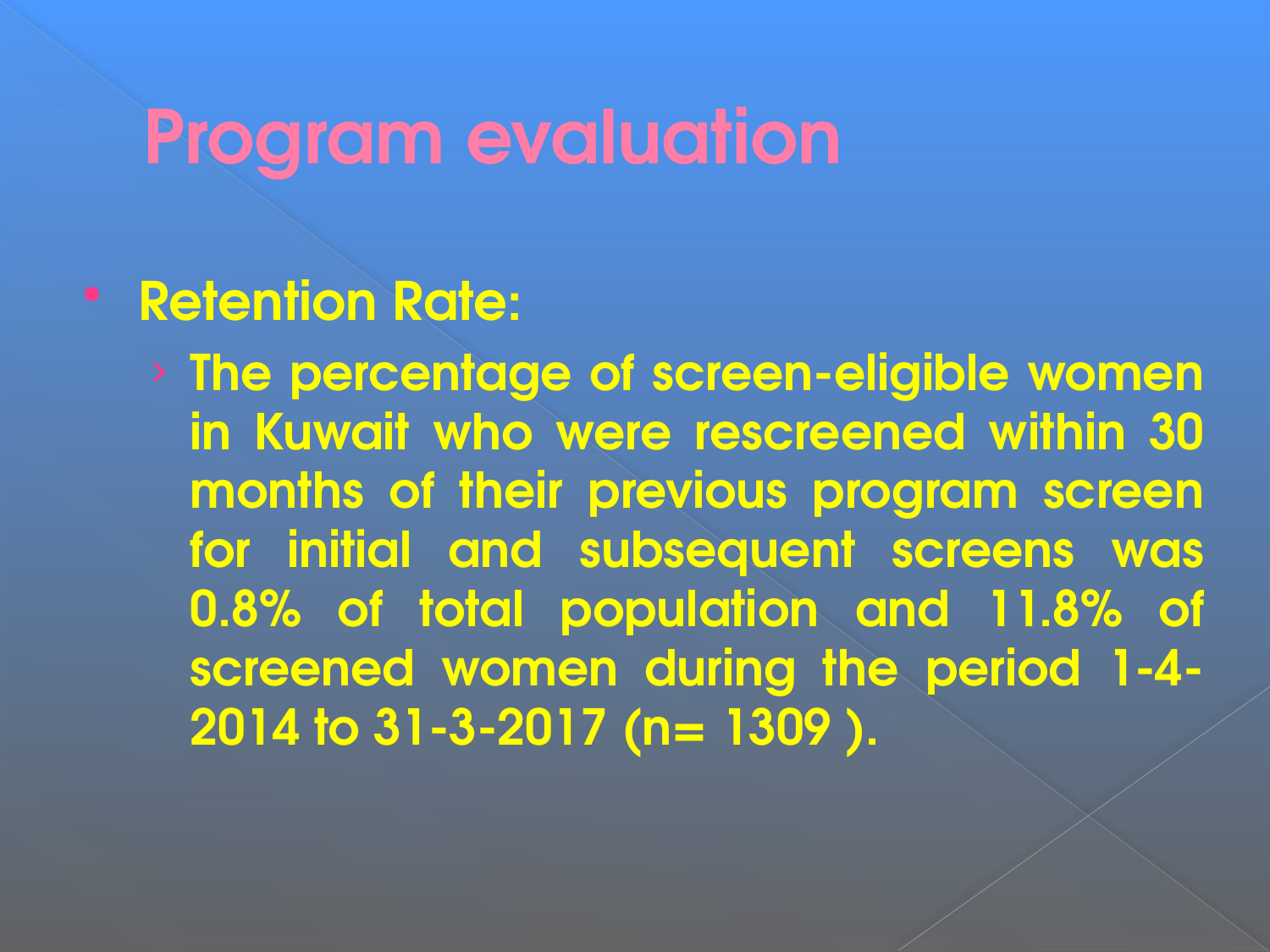

# Program evaluation
Retention Rate:
The percentage of screen-eligible women in Kuwait who were rescreened within 30 months of their previous program screen for initial and subsequent screens was 0.8% of total population and 11.8% of screened women during the period 1-4-2014 to 31-3-2017 (n= 1309 ).